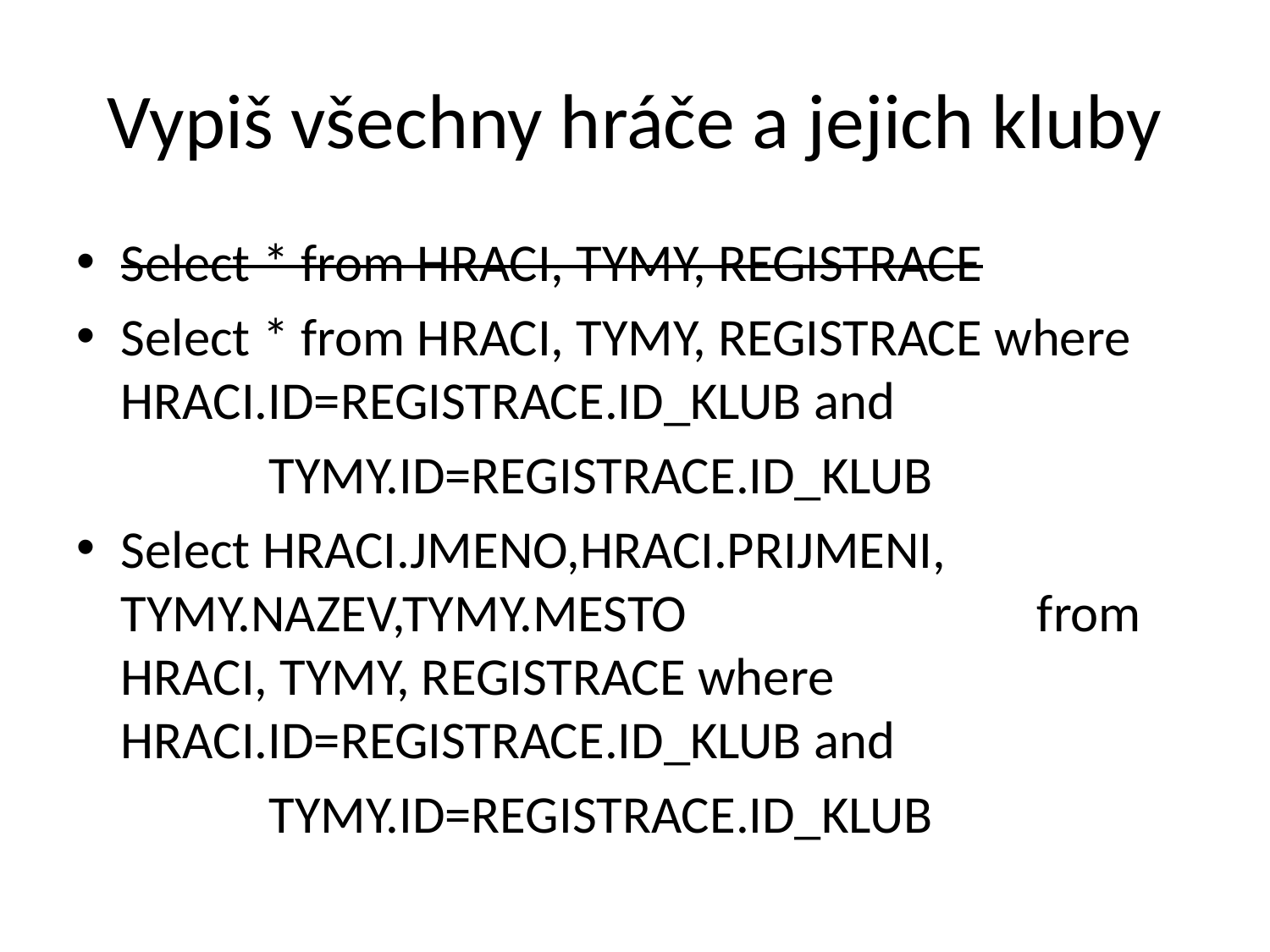

# Vypiš všechny hráče a jejich kluby
Select * from HRACI, TYMY, REGISTRACE
Select * from HRACI, TYMY, REGISTRACE where HRACI.ID=REGISTRACE.ID_KLUB and
                TYMY.ID=REGISTRACE.ID_KLUB
Select HRACI.JMENO,HRACI.PRIJMENI,  TYMY.NAZEV,TYMY.MESTO                             from HRACI, TYMY, REGISTRACE where HRACI.ID=REGISTRACE.ID_KLUB and
                TYMY.ID=REGISTRACE.ID_KLUB